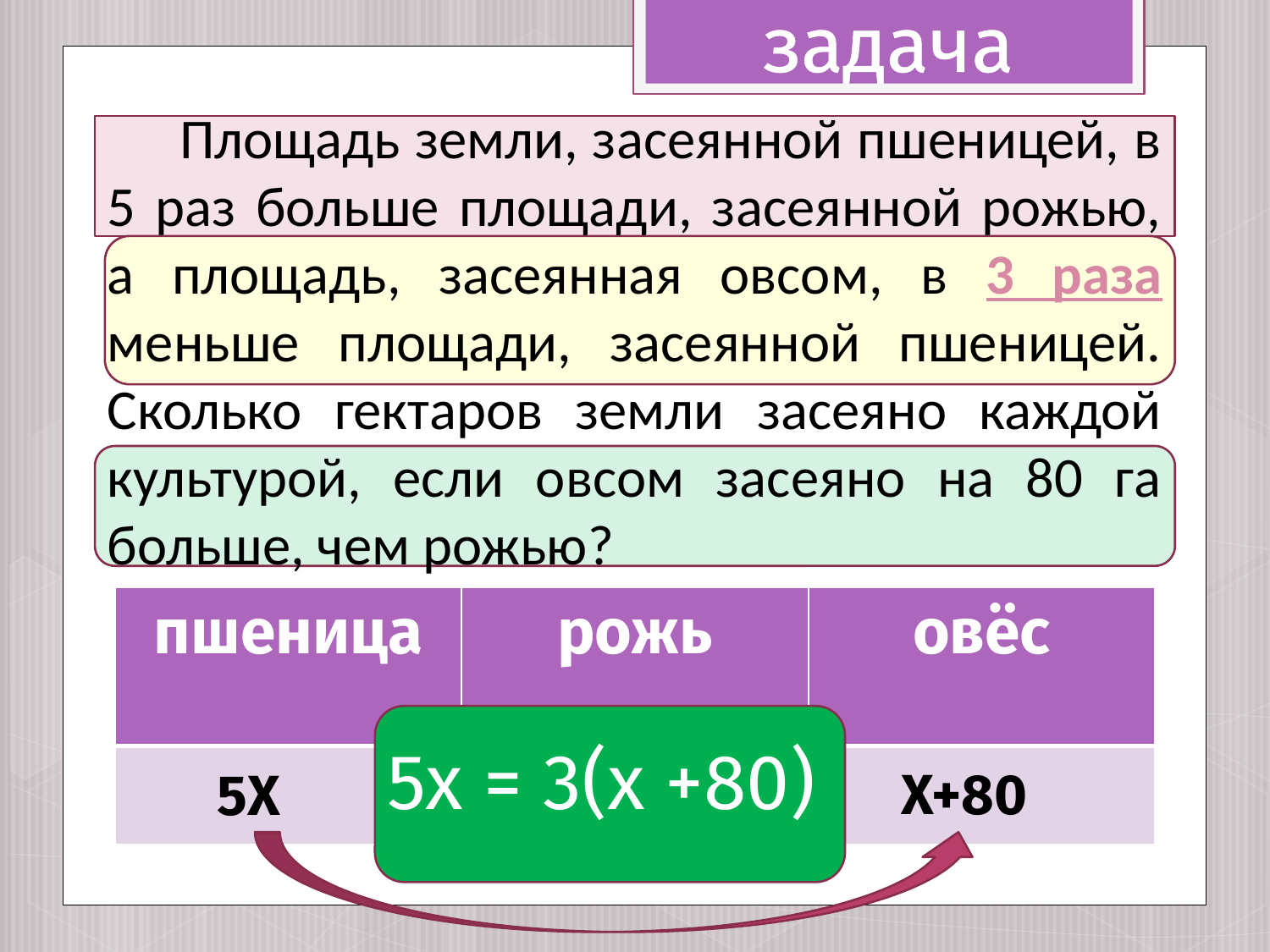

задача
     Площадь земли, засеянной пшеницей, в 5 раз больше площади, засеянной рожью, а площадь, засеянная овсом, в 3 раза меньше площади, засеянной пшеницей. Сколько гектаров земли засеяно каждой культурой, если овсом засеяно на 80 га больше, чем рожью?

| пшеница | рожь | овёс |
| --- | --- | --- |
|  |  |  |

5х = 3(х +80)
Х
Х+80
5Х